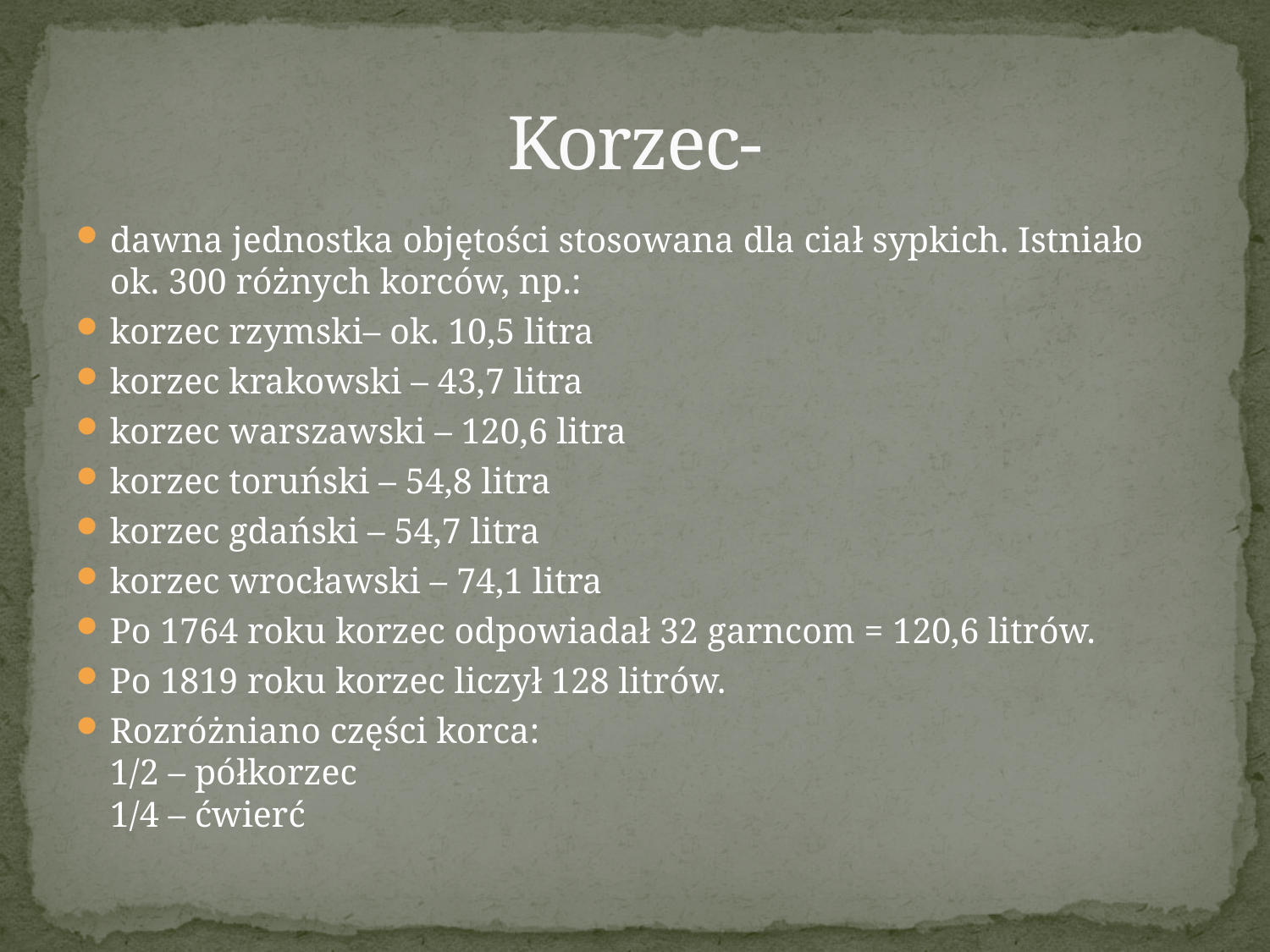

# Korzec-
dawna jednostka objętości stosowana dla ciał sypkich. Istniało ok. 300 różnych korców, np.:
korzec rzymski– ok. 10,5 litra
korzec krakowski – 43,7 litra
korzec warszawski – 120,6 litra
korzec toruński – 54,8 litra
korzec gdański – 54,7 litra
korzec wrocławski – 74,1 litra
Po 1764 roku korzec odpowiadał 32 garncom = 120,6 litrów.
Po 1819 roku korzec liczył 128 litrów.
Rozróżniano części korca:
1/2 – półkorzec
1/4 – ćwierć